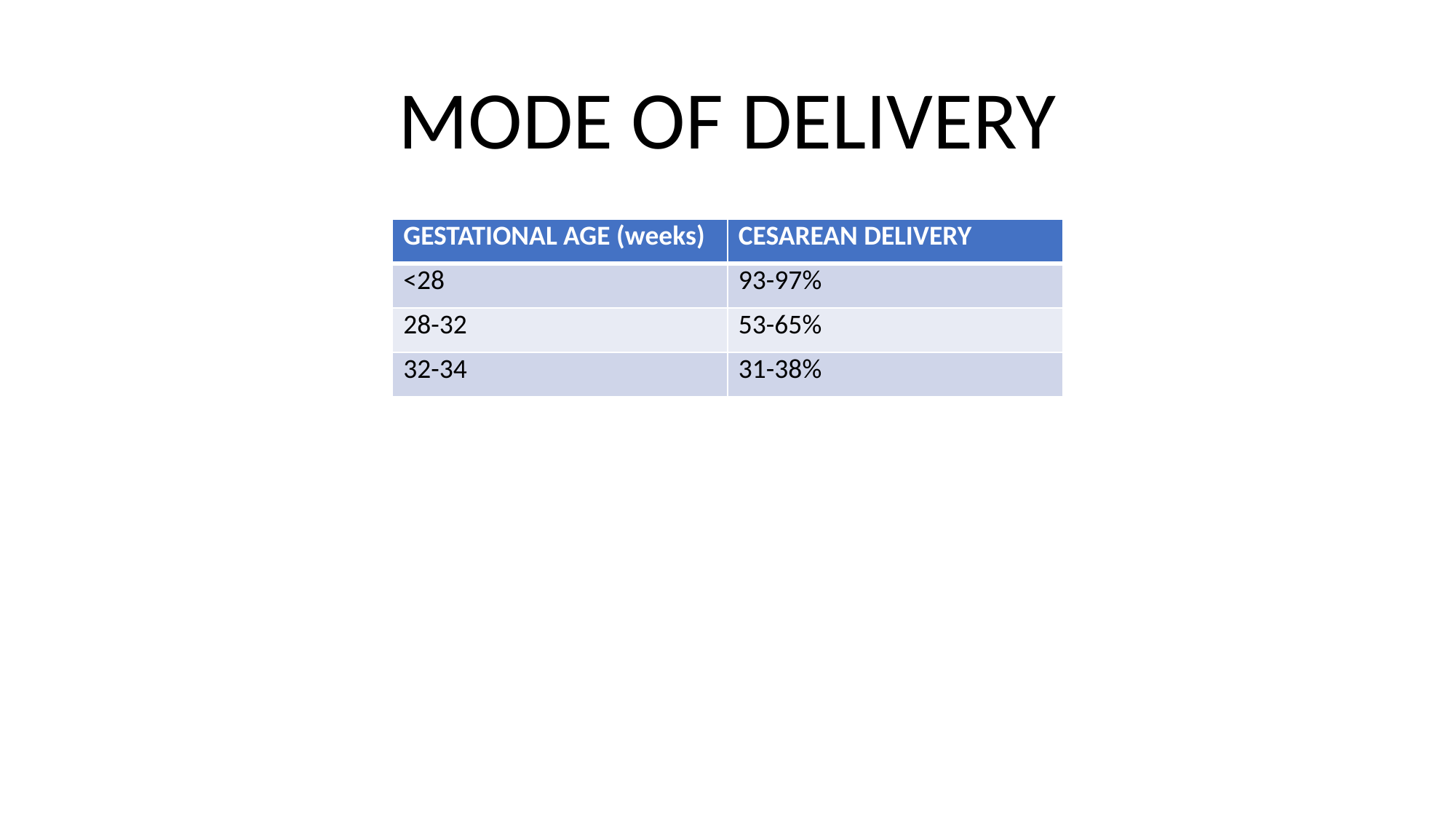

# MODE OF DELIVERY
| GESTATIONAL AGE (weeks) | CESAREAN DELIVERY |
| --- | --- |
| <28 | 93-97% |
| 28-32 | 53-65% |
| 32-34 | 31-38% |